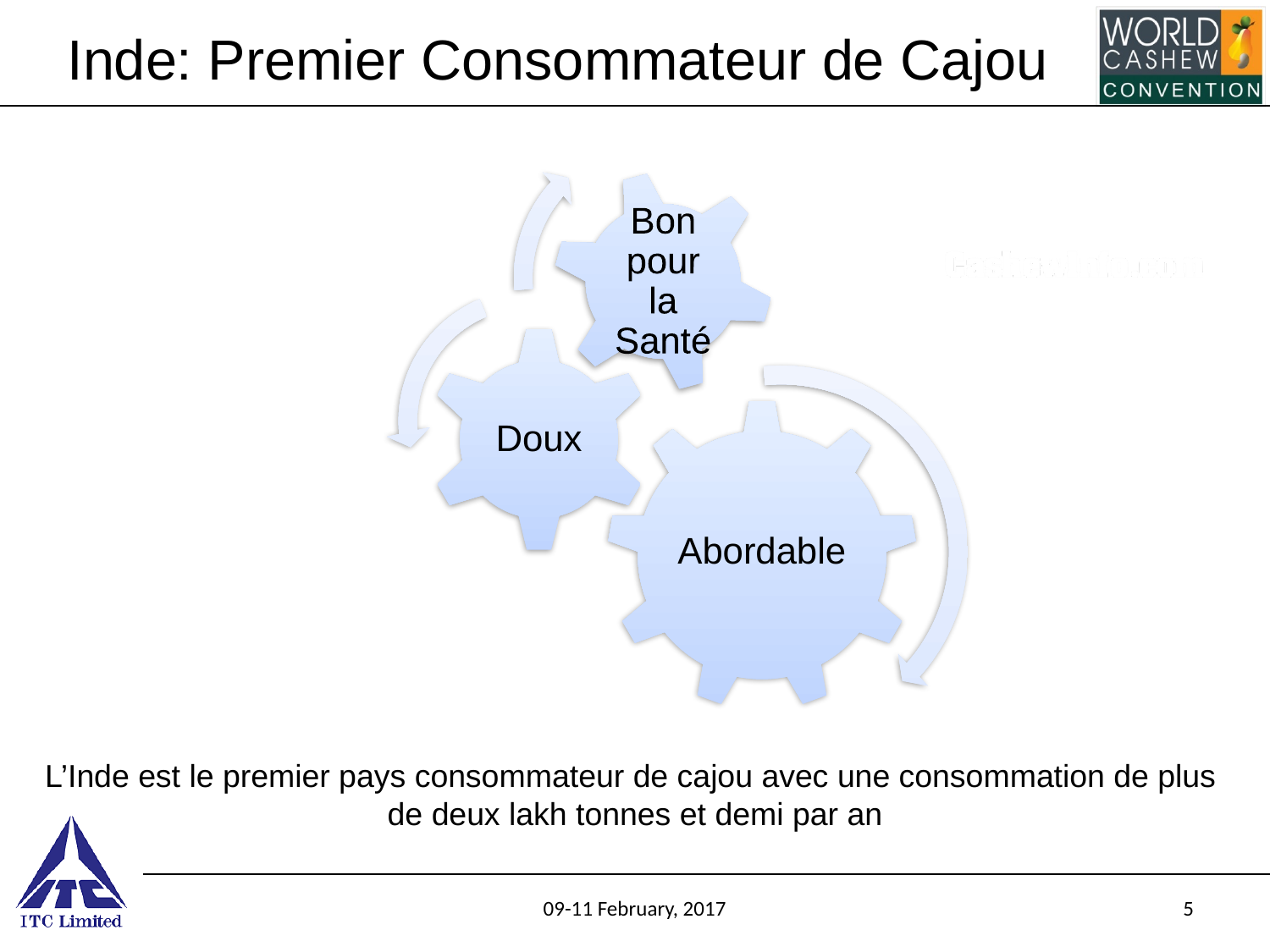

# Inde: Premier Consommateur de Cajou
Abordable
Doux
Bon pour la Santé
L’Inde est le premier pays consommateur de cajou avec une consommation de plus
de deux lakh tonnes et demi par an
09-11 February, 2017
5